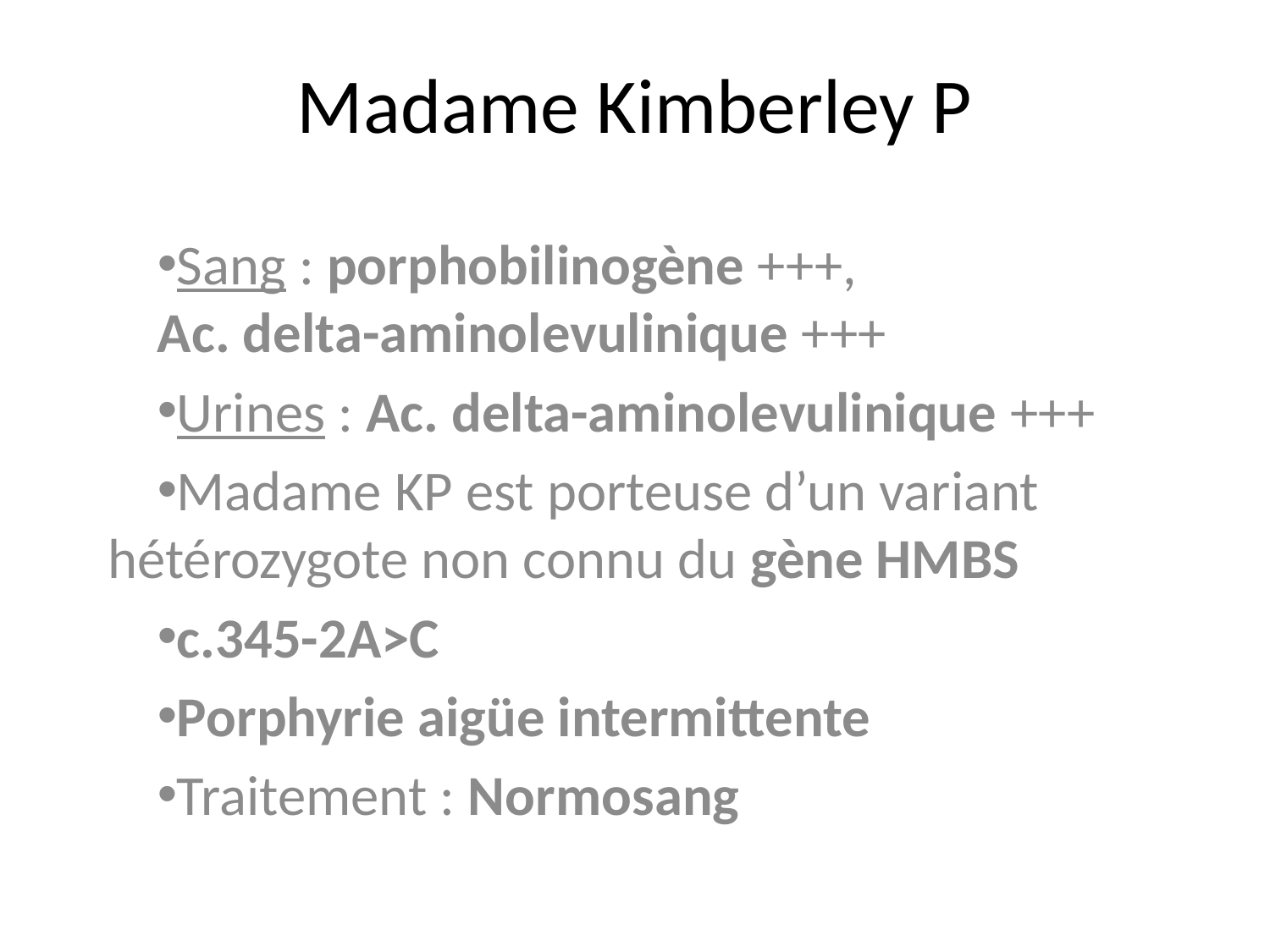

# Madame Kimberley P
Sang : porphobilinogène +++,
	Ac. delta-aminolevulinique +++
Urines : Ac. delta-aminolevulinique +++
Madame KP est porteuse d’un variant 	hétérozygote non connu du gène HMBS
c.345-2A>C
Porphyrie aigüe intermittente
Traitement : Normosang